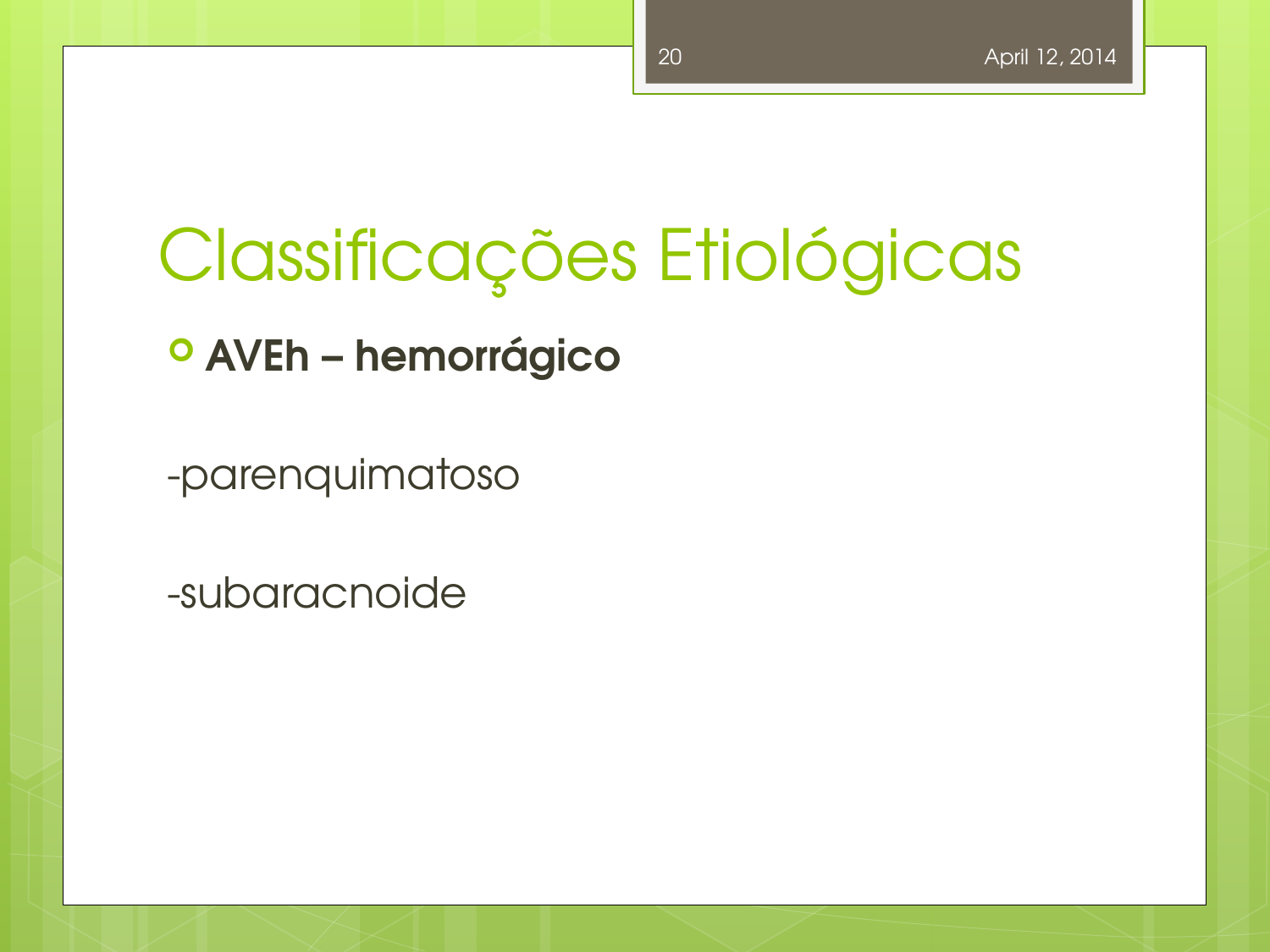

20
April 12, 2014
# Classificações Etiológicas
AVEh – hemorrágico

-parenquimatoso

-subaracnoide